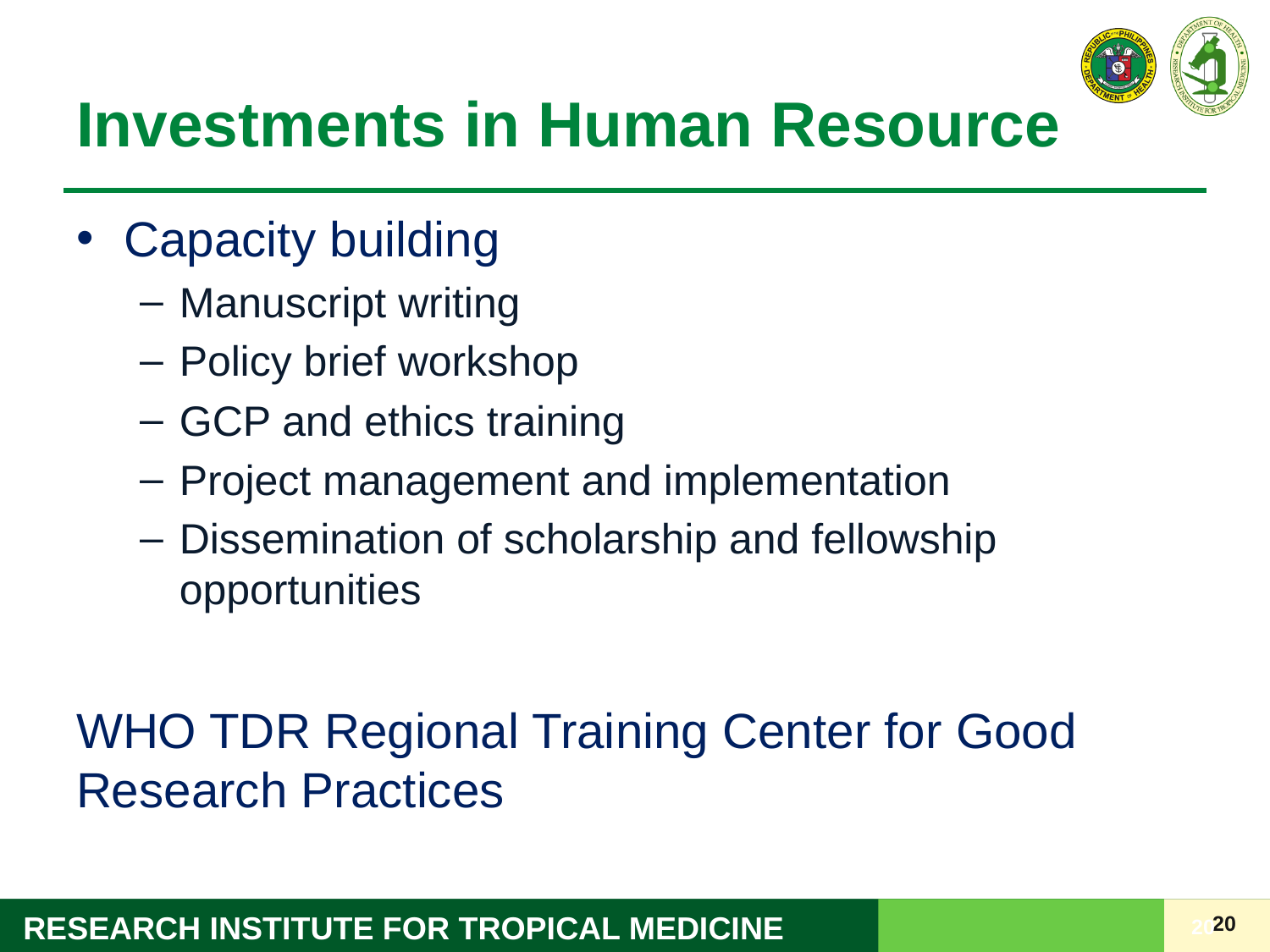

# Investments in Human Resource
Capacity building
Manuscript writing
Policy brief workshop
GCP and ethics training
Project management and implementation
Dissemination of scholarship and fellowship opportunities

WHO TDR Regional Training Center for Good Research Practices
20